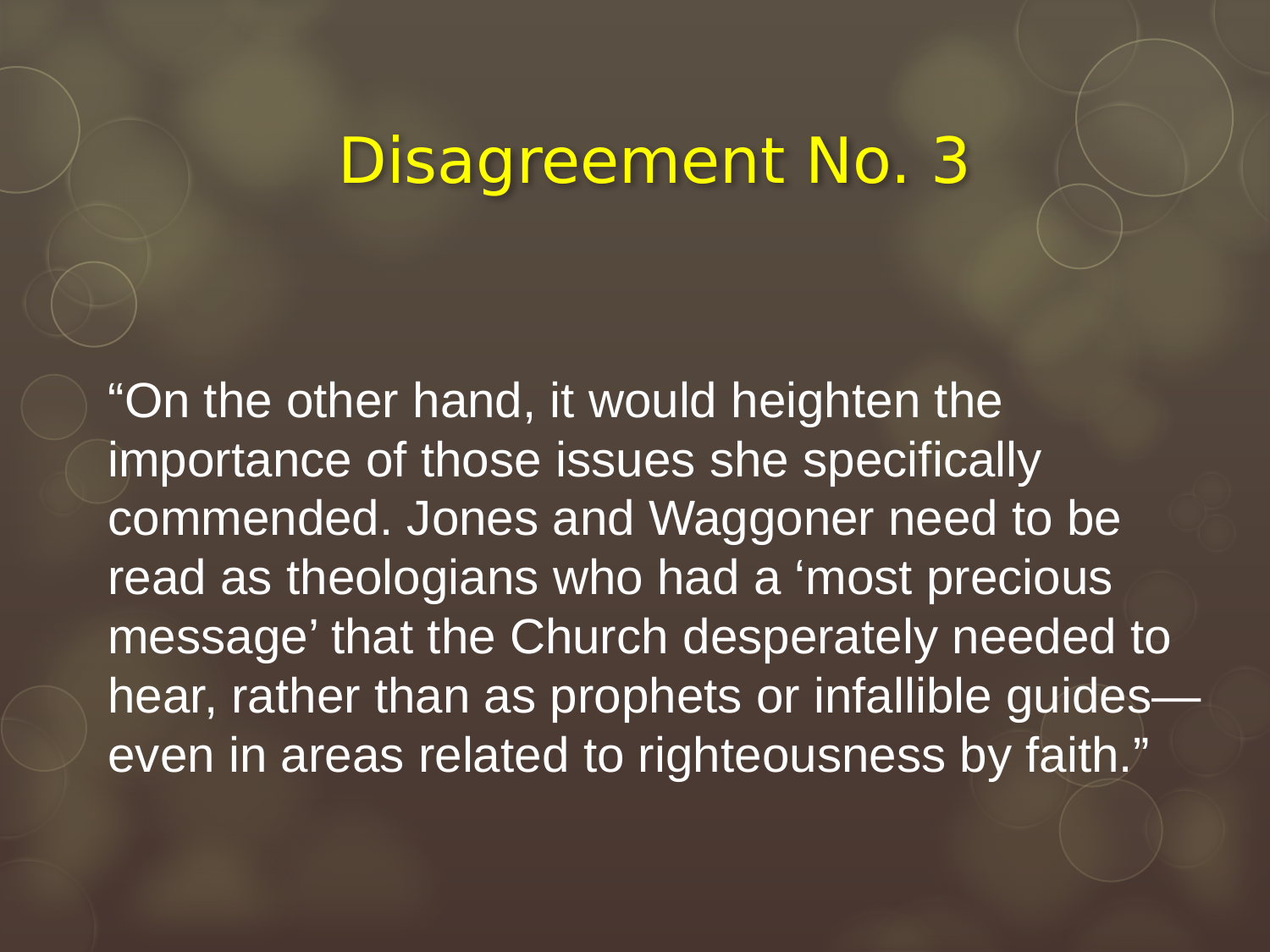

# Disagreement No. 3
“On the other hand, it would heighten the importance of those issues she specifically commended. Jones and Waggoner need to be read as theologians who had a ‘most precious message’ that the Church desperately needed to hear, rather than as prophets or infallible guides—even in areas related to righteousness by faith.”